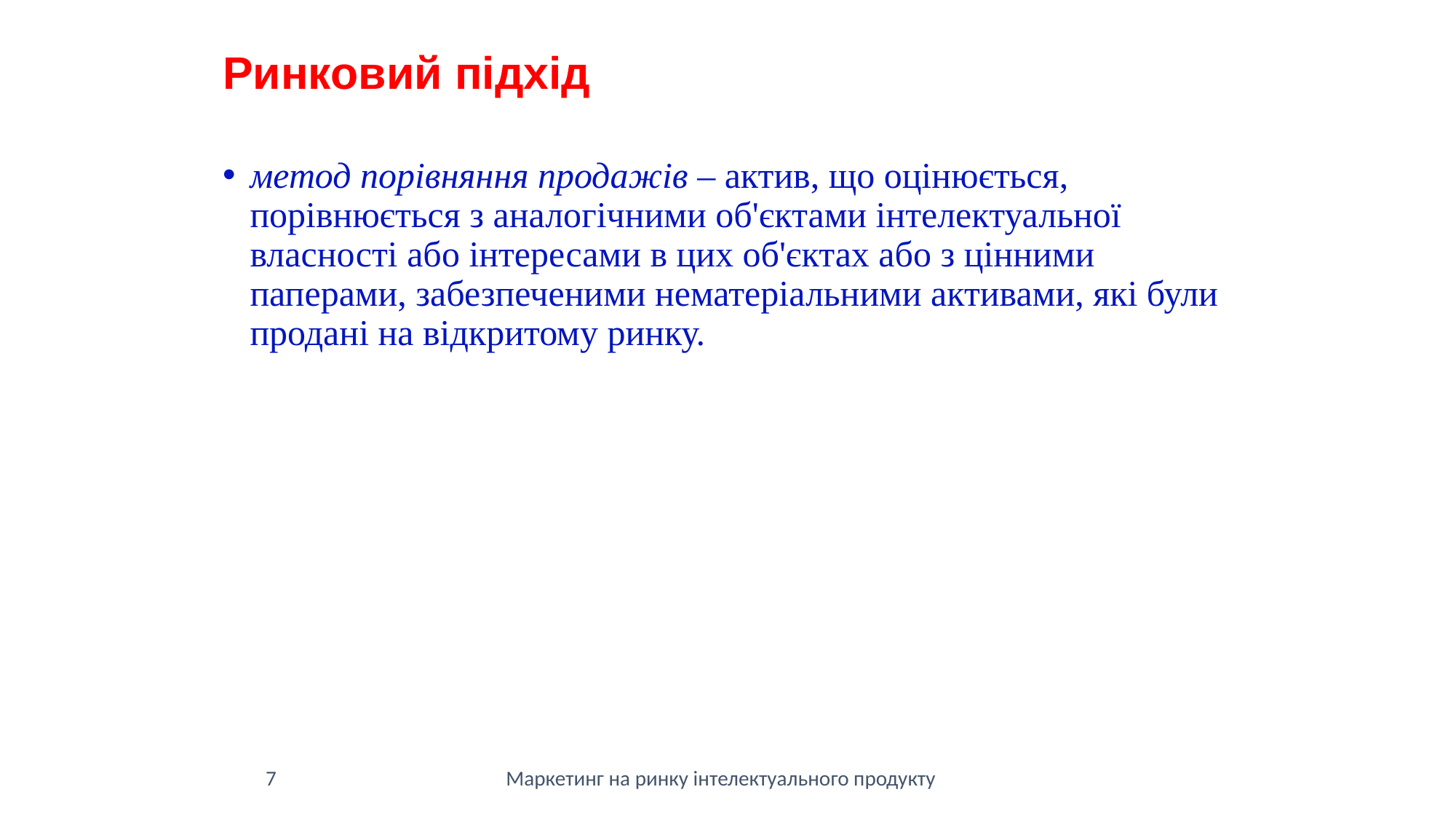

Ринковий підхід
метод порівняння продажів – актив, що оцінюється, порівнюється з аналогічними об'єктами інтелектуальної власності або інтересами в цих об'єктах або з цінними паперами, забезпеченими нематеріальними активами, які були продані на відкритому ринку.
7
Маркетинг на ринку інтелектуального продукту